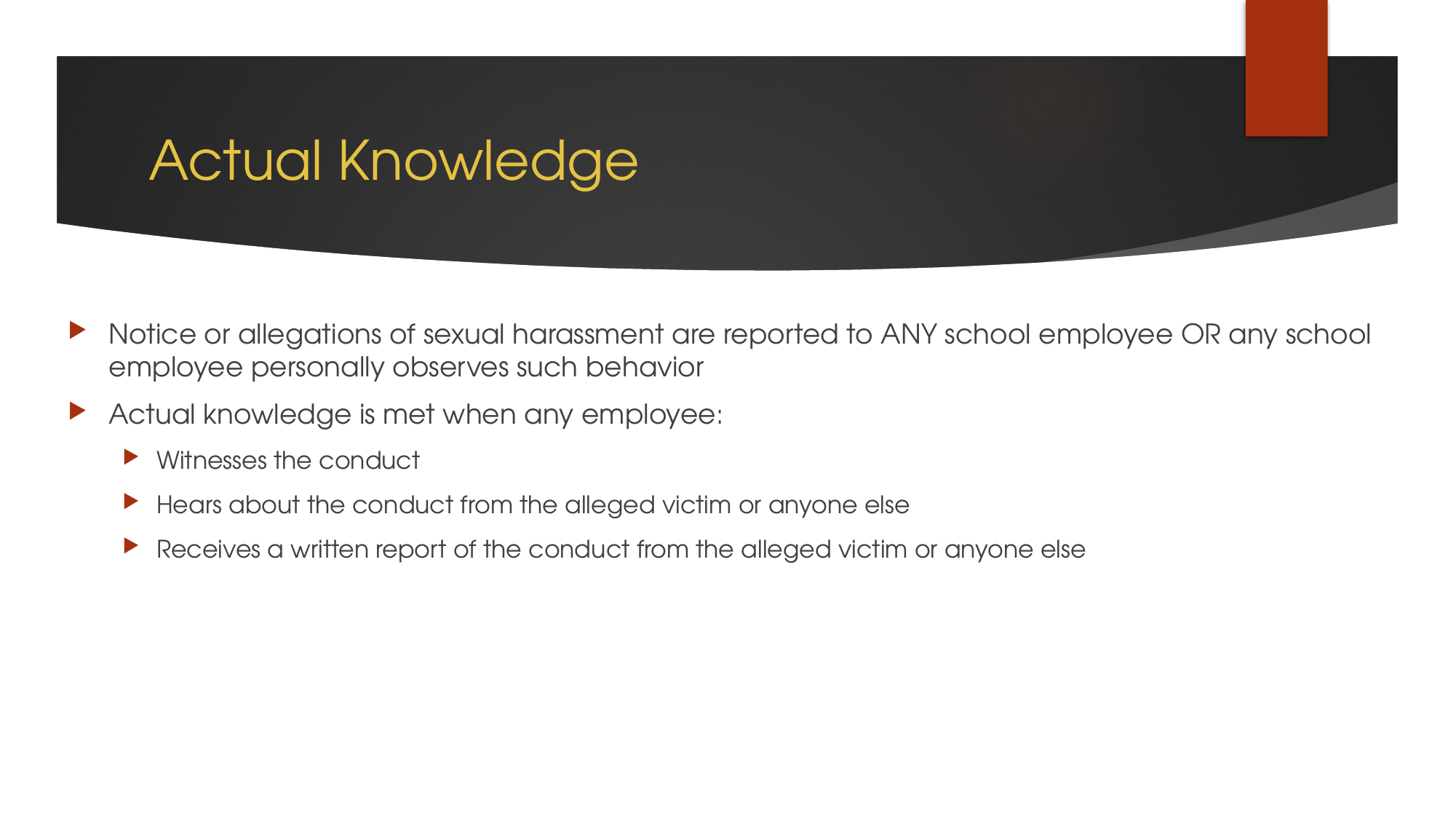

# Actual Knowledge
Notice or allegations of sexual harassment are reported to ANY school employee OR any school employee personally observes such behavior
Actual knowledge is met when any employee:
Witnesses the conduct
Hears about the conduct from the alleged victim or anyone else
Receives a written report of the conduct from the alleged victim or anyone else